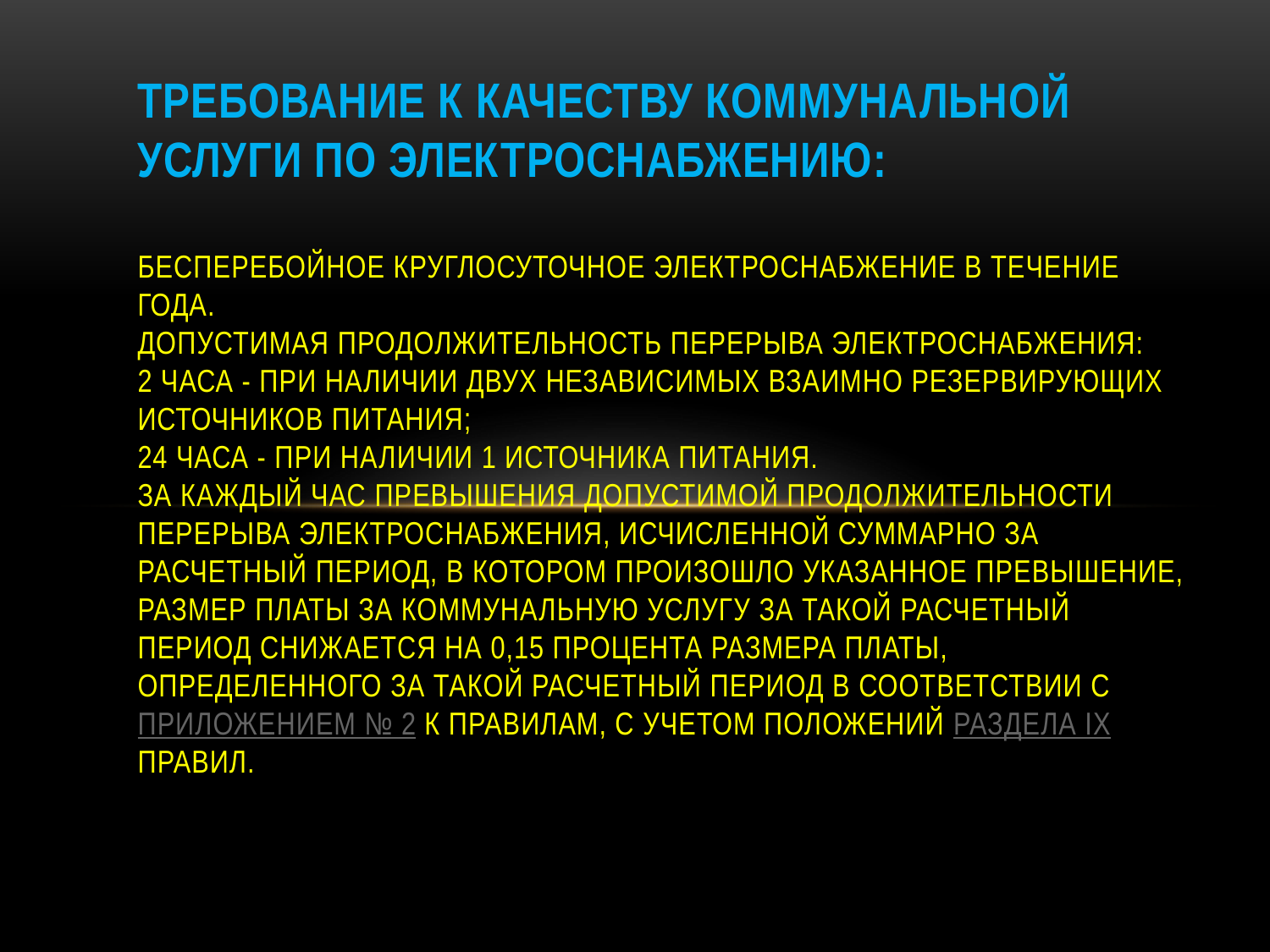

# Требование к качеству коммунальной услуги по электроснабжению: Бесперебойное круглосуточное электроснабжение в течение года. Допустимая продолжительность перерыва электроснабжения: 2 часа - при наличии двух независимых взаимно резервирующих источников питания; 24 часа - при наличии 1 источника питания. За каждый час превышения допустимой продолжительности перерыва электроснабжения, исчисленной суммарно за расчетный период, в котором произошло указанное превышение, размер платы за коммунальную услугу за такой расчетный период снижается на 0,15 процента размера платы, определенного за такой расчетный период в соответствии с приложением № 2 к Правилам, с учетом положений раздела IX Правил.